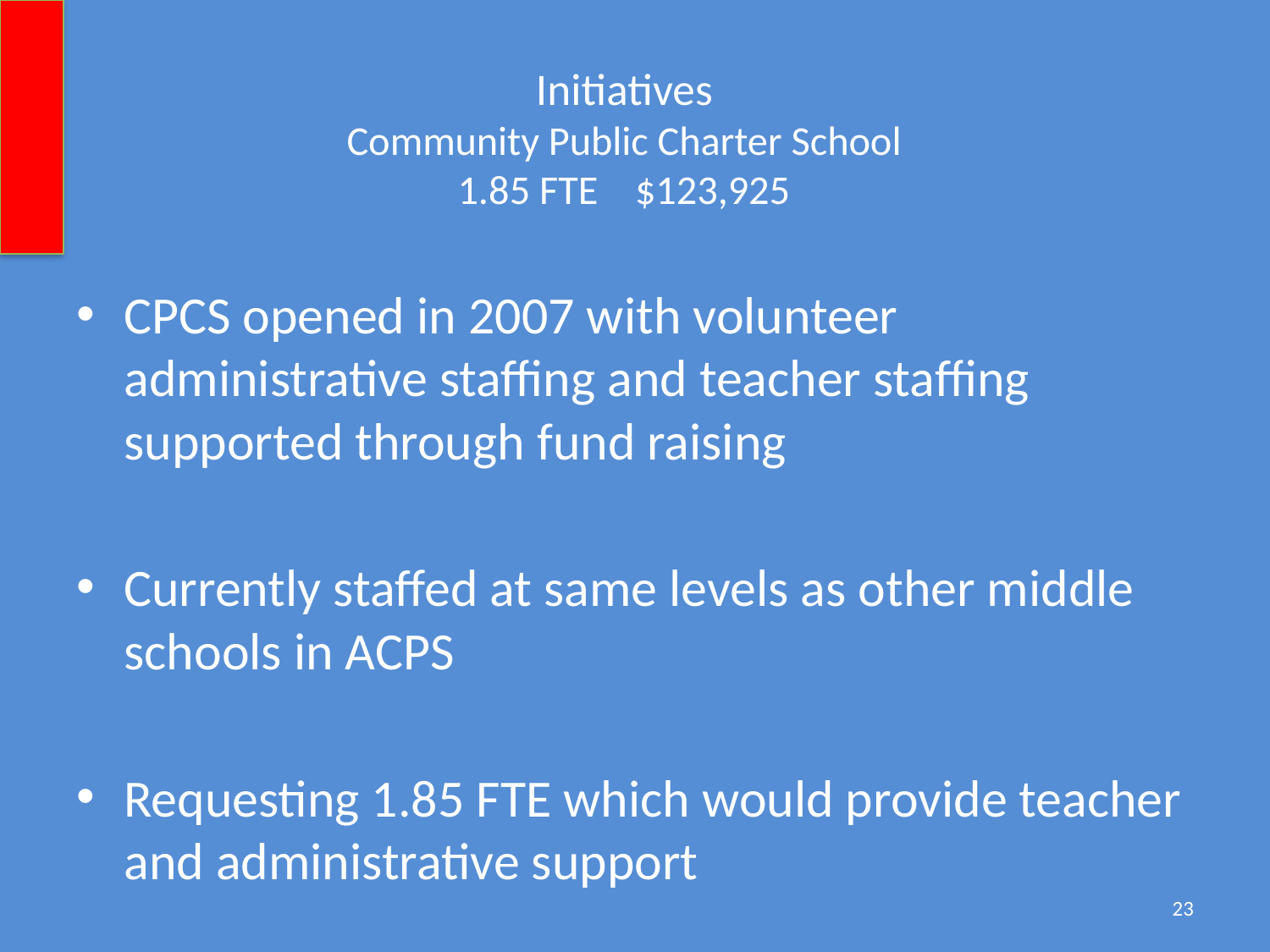

# Initiatives Community Public Charter School 1.85 FTE    $123,925
CPCS opened in 2007 with volunteer administrative staffing and teacher staffing supported through fund raising

Currently staffed at same levels as other middle schools in ACPS

Requesting 1.85 FTE which would provide teacher and administrative support

23